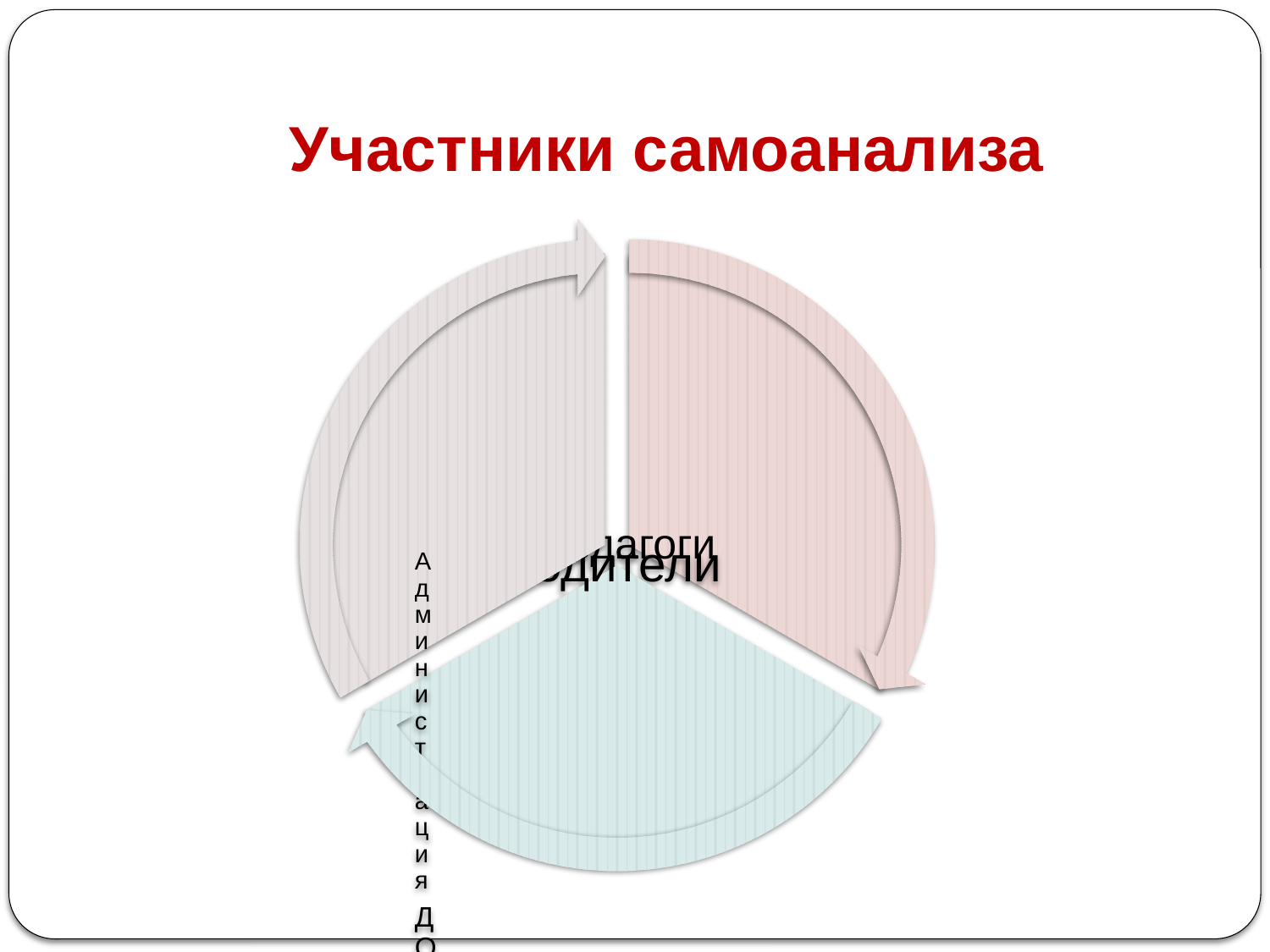

# Участники самоанализа
Педагоги
Родители

Администрация
ДОУ